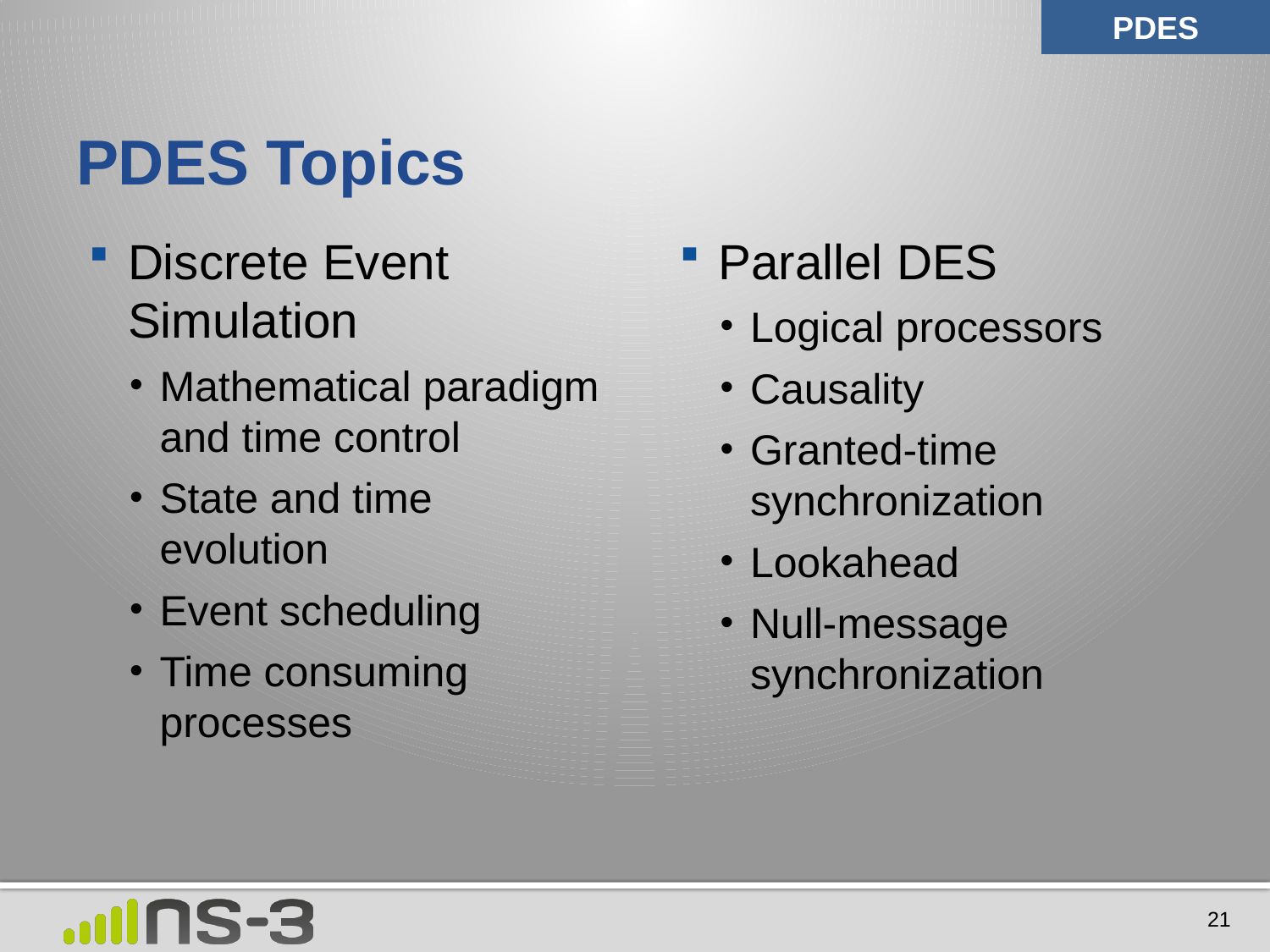

PDES
# PDES Topics
Discrete Event Simulation
Mathematical paradigm and time control
State and time evolution
Event scheduling
Time consuming processes

Parallel DES
Logical processors
Causality
Granted-time synchronization
Lookahead
Null-message synchronization